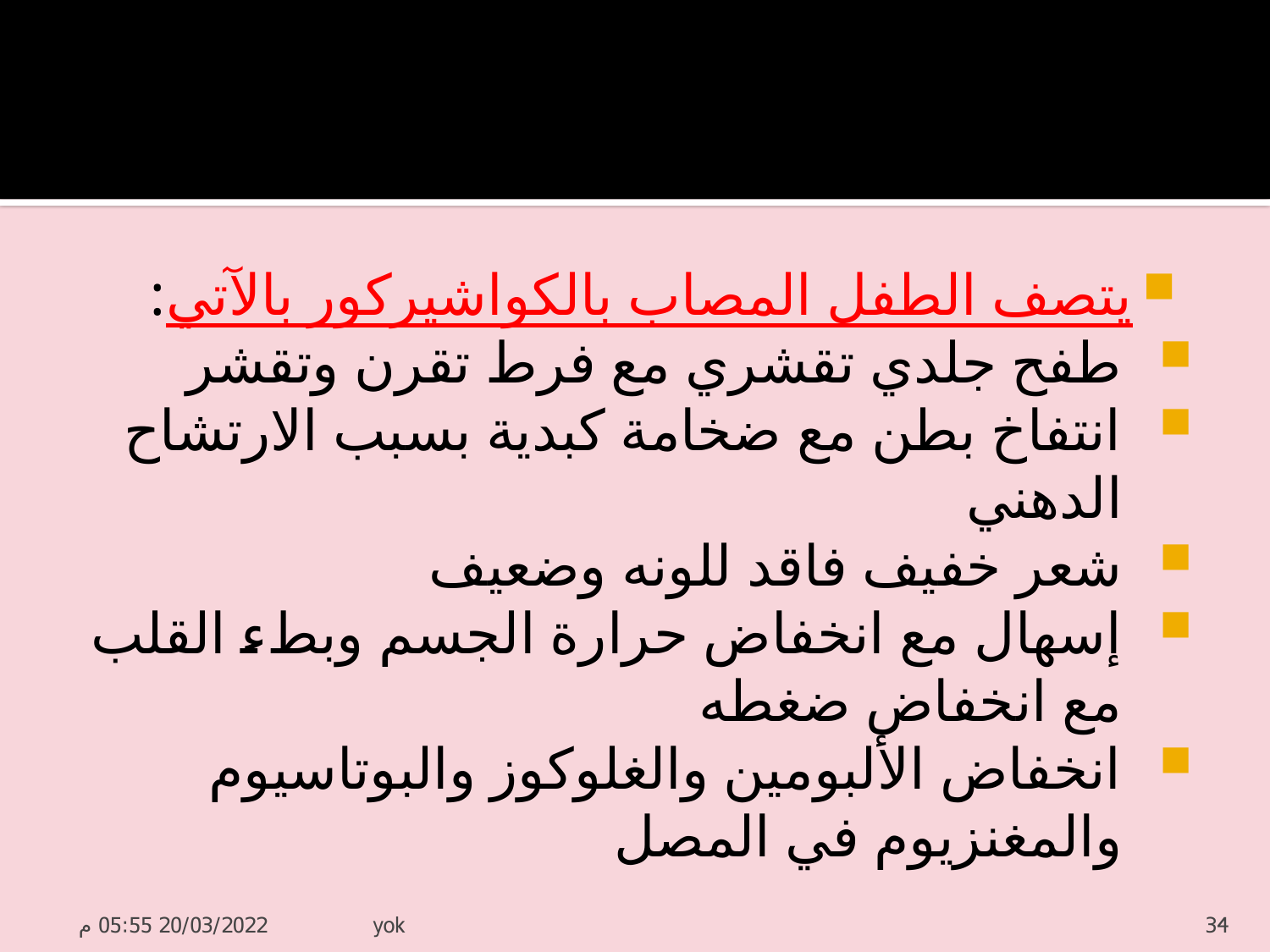

#
يتصف الطفل المصاب بالكواشيركور بالآتي:
طفح جلدي تقشري مع فرط تقرن وتقشر
انتفاخ بطن مع ضخامة كبدية بسبب الارتشاح الدهني
شعر خفيف فاقد للونه وضعيف
إسهال مع انخفاض حرارة الجسم وبطء القلب مع انخفاض ضغطه
انخفاض الألبومين والغلوكوز والبوتاسيوم والمغنزيوم في المصل
20/03/2022 05:55 م
yok
34